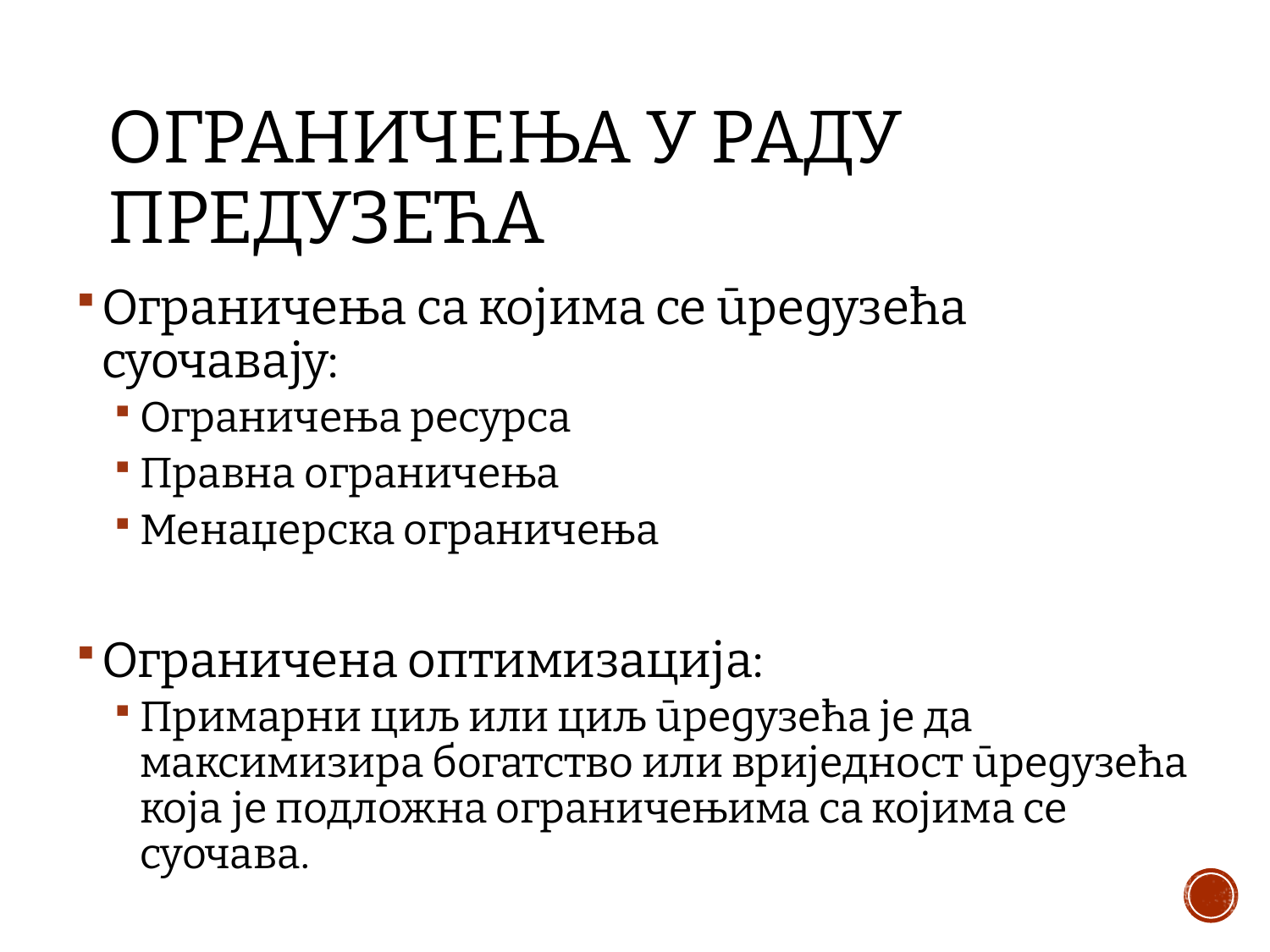

# Ограничења у раду предузећа
Ограничења са којима се предузећа суочавају:
Ограничења ресурса
Правна ограничења
Менаџерска ограничења

Ограничена оптимизација:
Примарни циљ или циљ предузећа је да максимизира богатство или вриједност предузећа која је подложна ограничењима са којима се суочава.